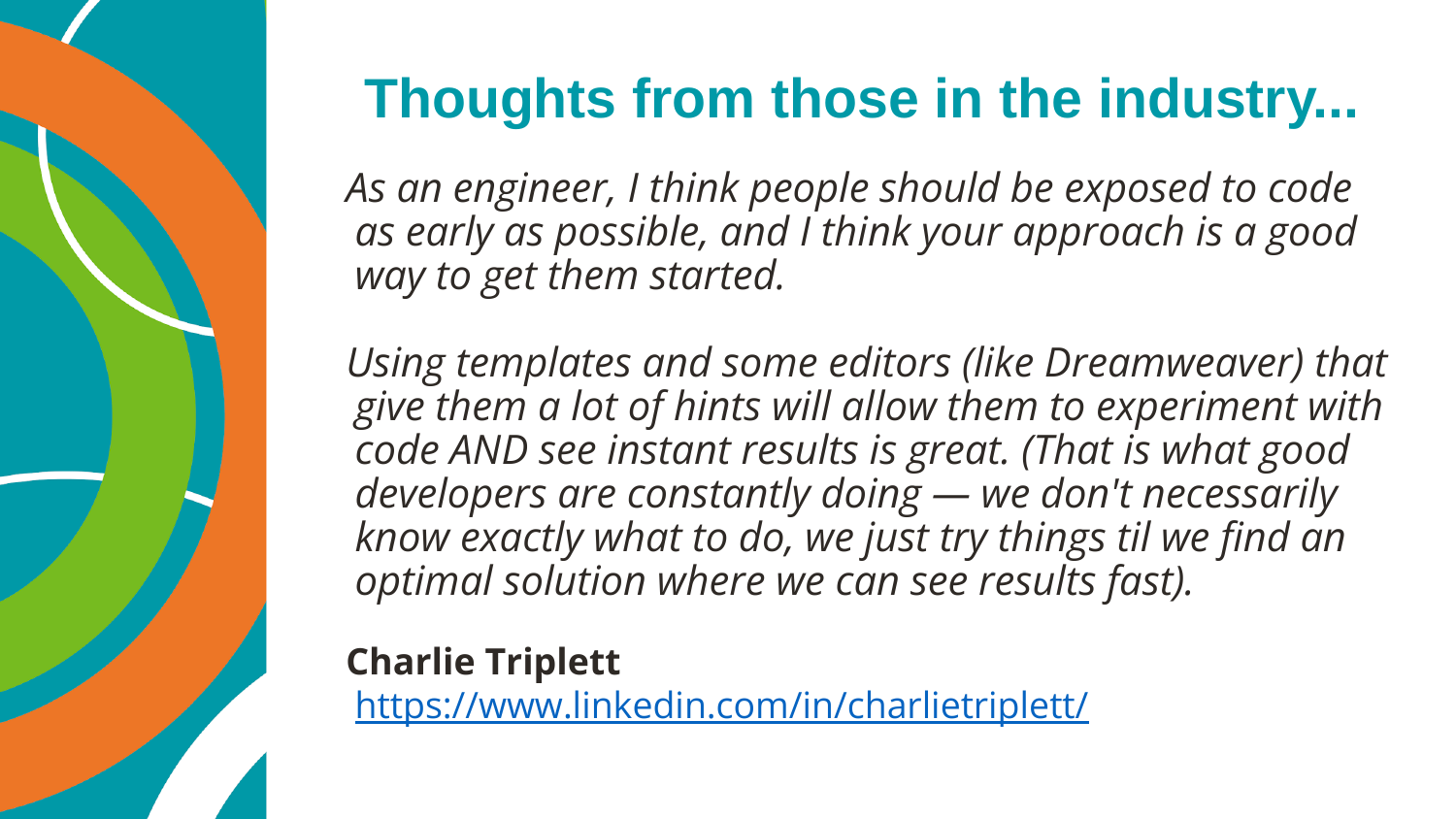

# Thoughts from those in the industry...
As an engineer, I think people should be exposed to code as early as possible, and I think your approach is a good way to get them started.

Using templates and some editors (like Dreamweaver) that give them a lot of hints will allow them to experiment with code AND see instant results is great. (That is what good developers are constantly doing — we don't necessarily know exactly what to do, we just try things til we find an optimal solution where we can see results fast).

Charlie Triplett
https://www.linkedin.com/in/charlietriplett/